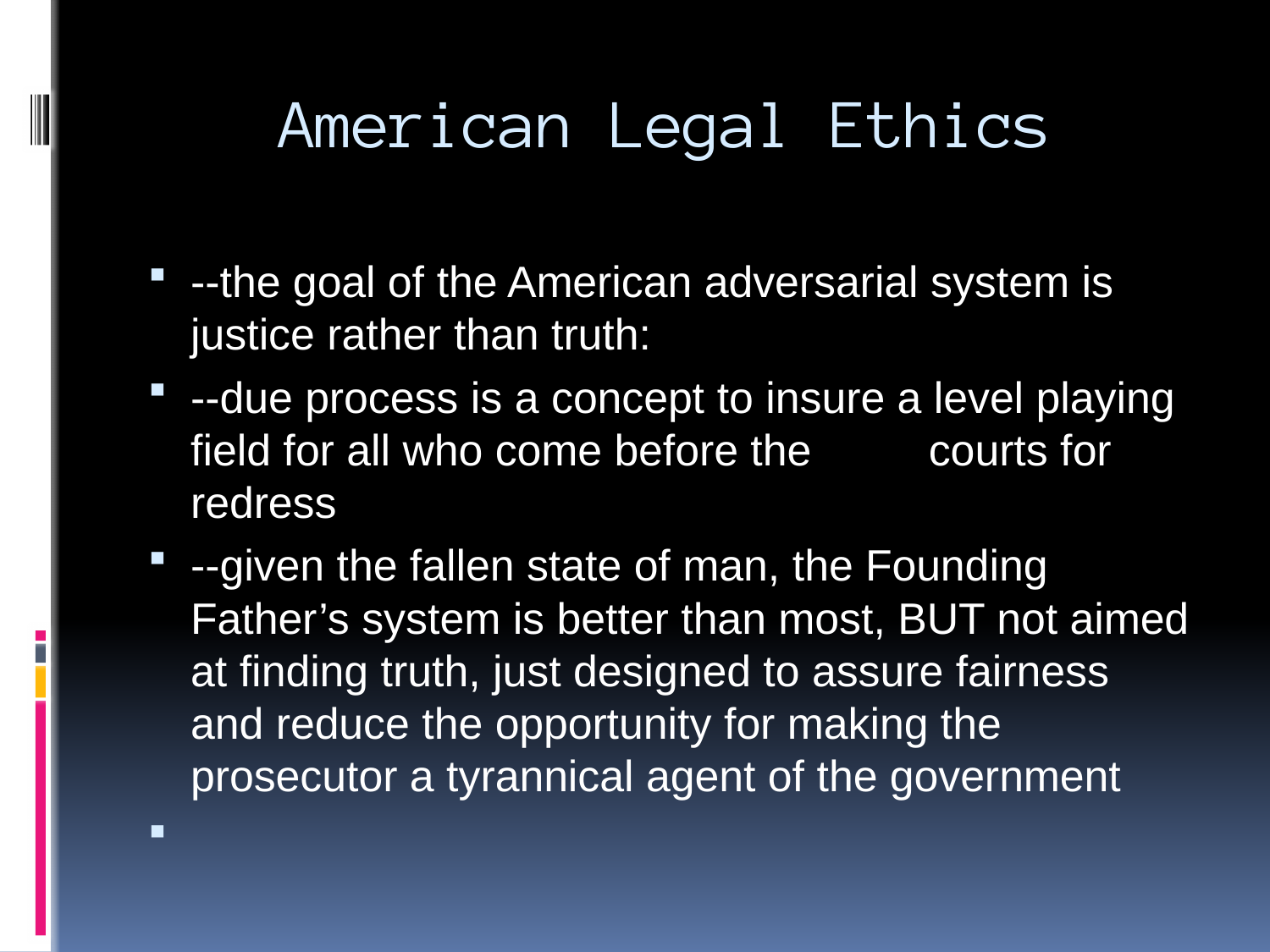

# American Legal Ethics
--the goal of the American adversarial system is justice rather than truth:
--due process is a concept to insure a level playing field for all who come before the 	courts for redress
--given the fallen state of man, the Founding Father’s system is better than most, BUT not aimed at finding truth, just designed to assure fairness and reduce the opportunity for making the prosecutor a tyrannical agent of the government